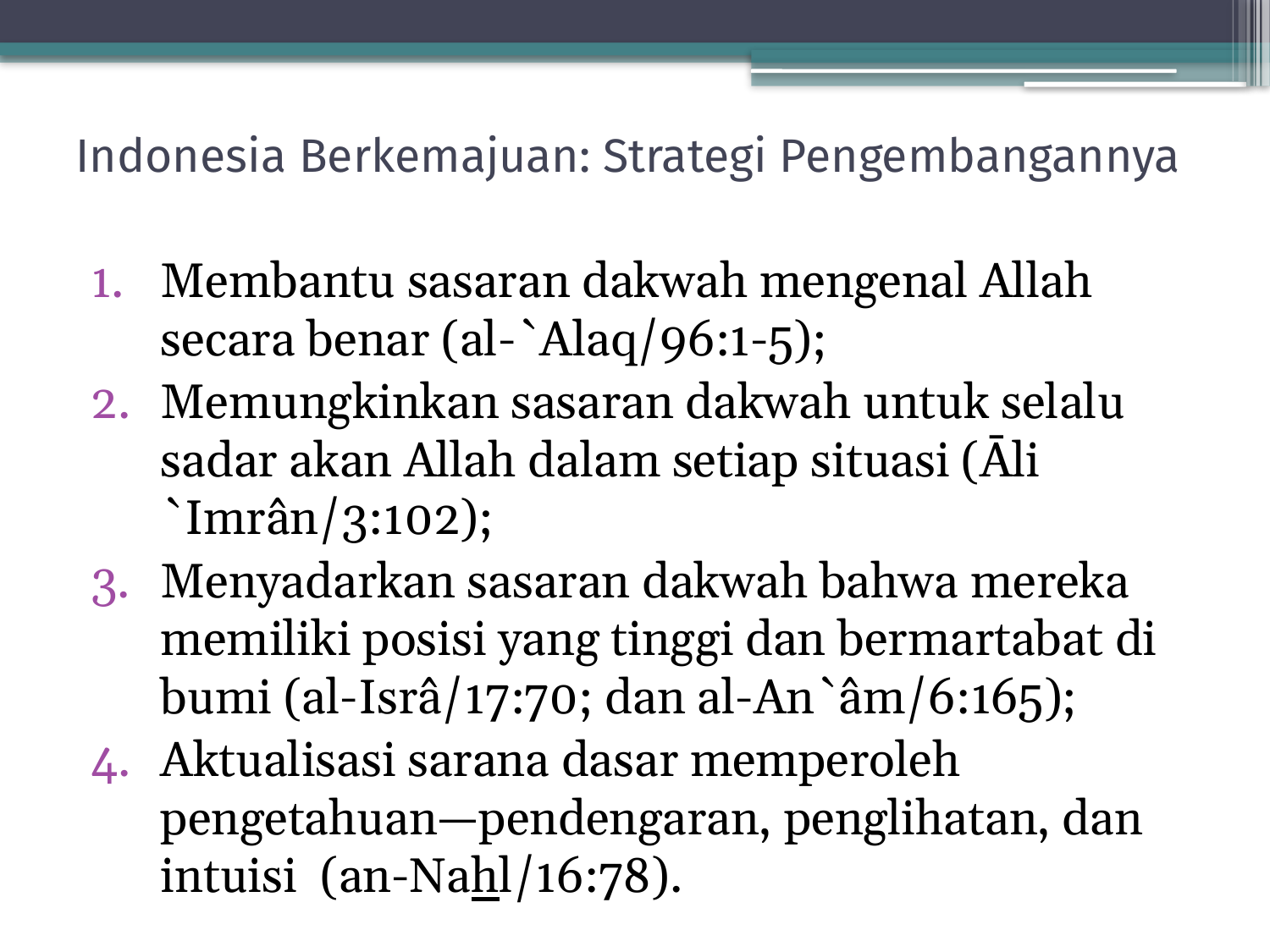

# Indonesia Berkemajuan: Strategi Pengembangannya
Membantu sasaran dakwah mengenal Allah secara benar (al-`Alaq/96:1-5);
Memungkinkan sasaran dakwah untuk selalu sadar akan Allah dalam setiap situasi (Āli `Imrân/3:102);
Menyadarkan sasaran dakwah bahwa mereka memiliki posisi yang tinggi dan bermartabat di bumi (al-Isrâ/17:70; dan al-An`âm/6:165);
Aktualisasi sarana dasar memperoleh pengetahuan—pendengaran, penglihatan, dan intuisi  (an-Nahl/16:78).